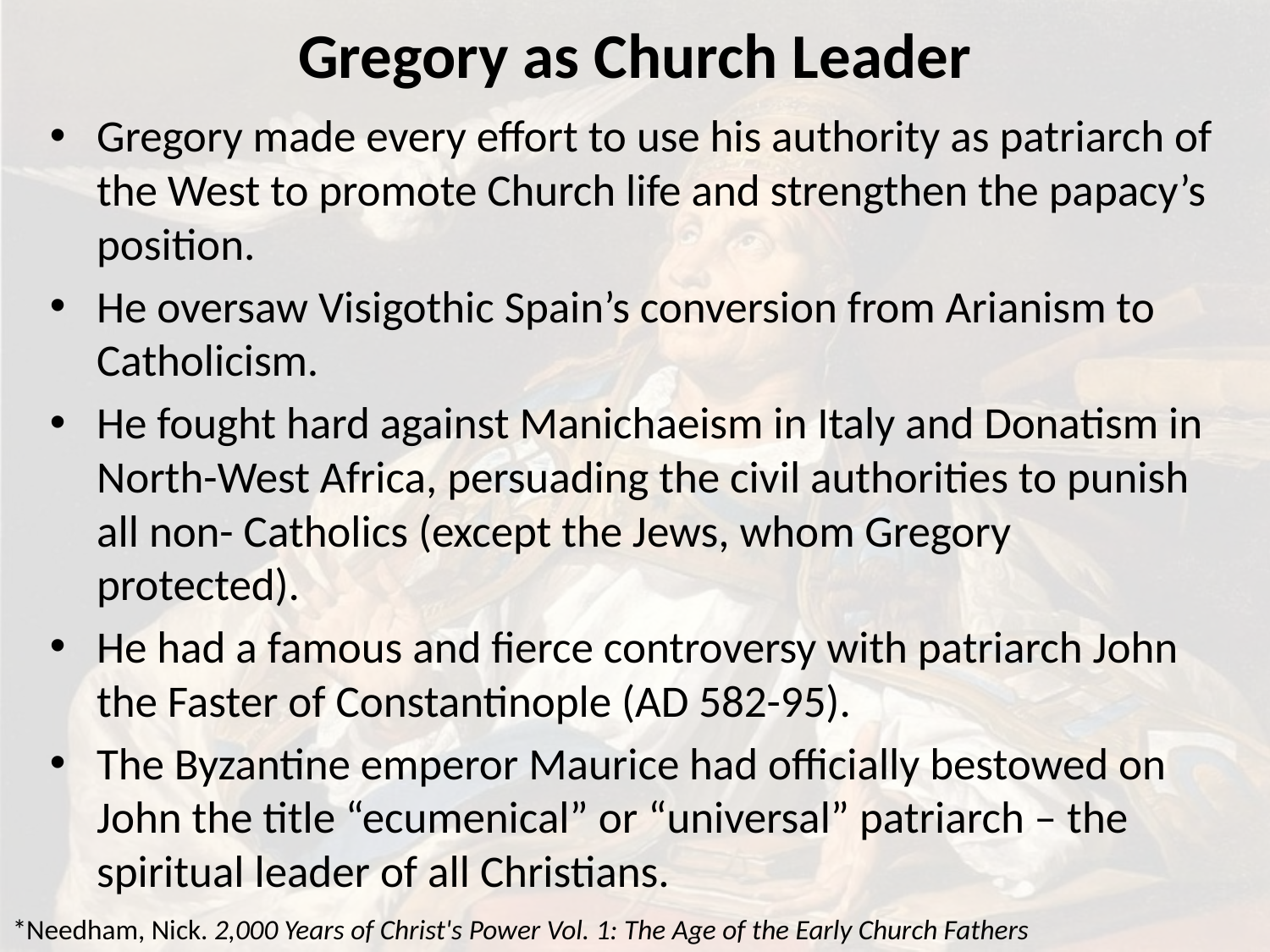

# Gregory as Church Leader
Gregory made every effort to use his authority as patriarch of the West to promote Church life and strengthen the papacy’s position.
He oversaw Visigothic Spain’s conversion from Arianism to Catholicism.
He fought hard against Manichaeism in Italy and Donatism in North-West Africa, persuading the civil authorities to punish all non- Catholics (except the Jews, whom Gregory protected).
He had a famous and fierce controversy with patriarch John the Faster of Constantinople (AD 582-95).
The Byzantine emperor Maurice had officially bestowed on John the title “ecumenical” or “universal” patriarch – the spiritual leader of all Christians.
*Needham, Nick. 2,000 Years of Christ's Power Vol. 1: The Age of the Early Church Fathers